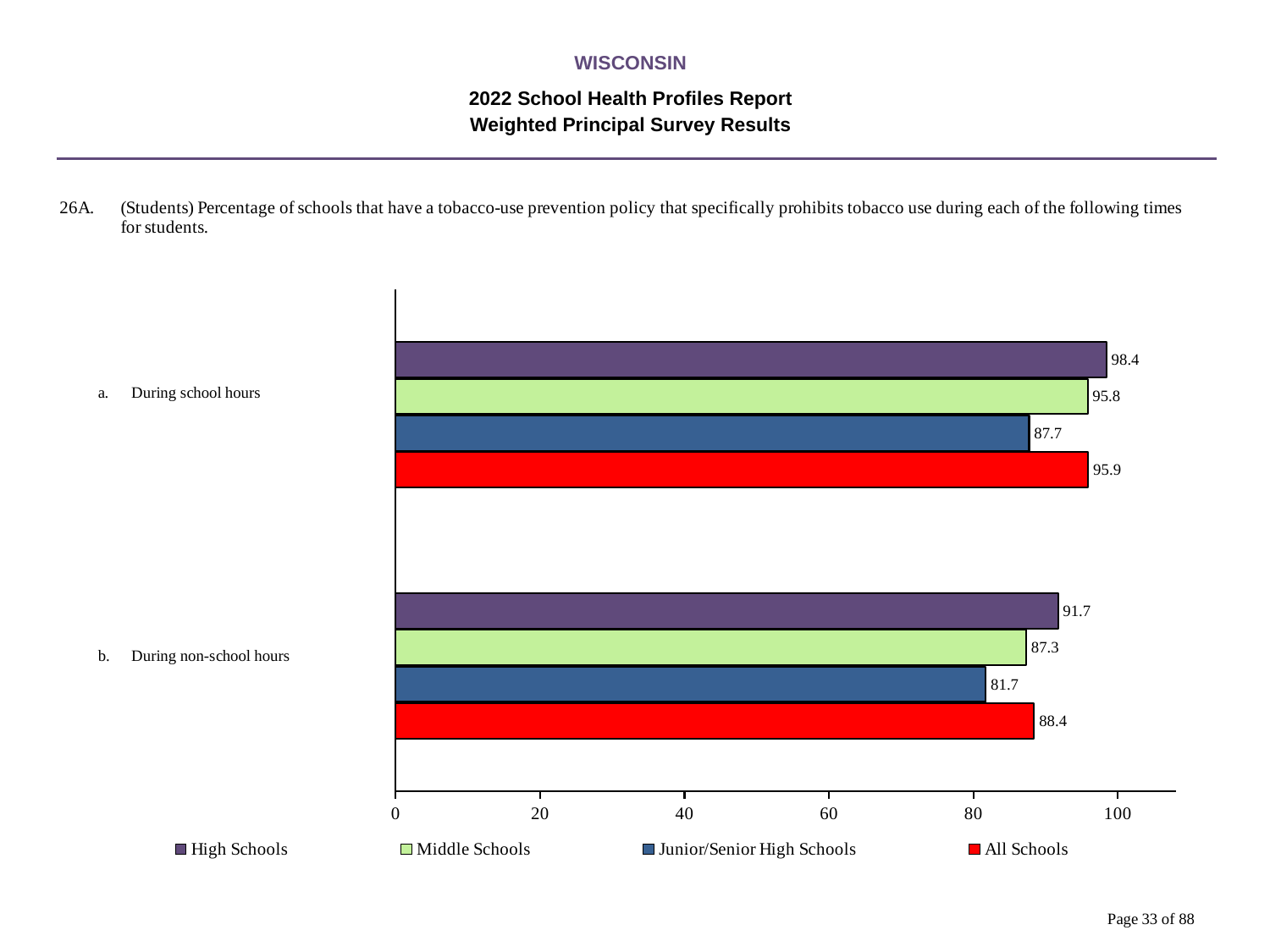

WISCONSIN
2022 School Health Profiles Report
Weighted Principal Survey Results

### Chart

| Category | All Schools | Junior/Senior High Schools | Middle Schools | High Schools |
|---|---|---|---|---|
| During non-school hours | 88.4 | 81.7 | 87.3 | 91.7 |
| During school hours | 95.9 | 87.7 | 95.8 | 98.4 |